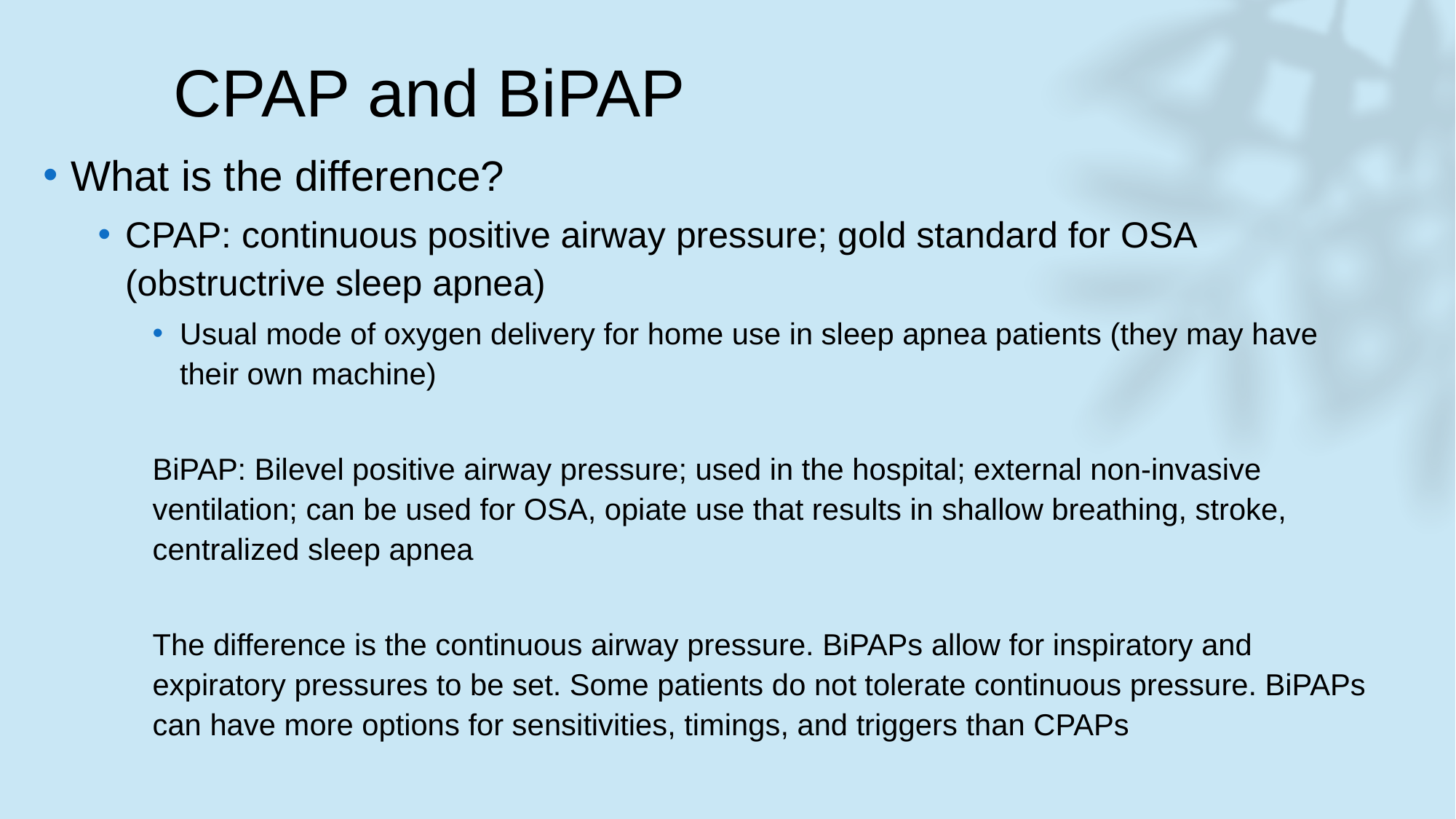

# CPAP and BiPAP
What is the difference?
CPAP: continuous positive airway pressure; gold standard for OSA (obstructrive sleep apnea)
Usual mode of oxygen delivery for home use in sleep apnea patients (they may have their own machine)

BiPAP: Bilevel positive airway pressure; used in the hospital; external non-invasive ventilation; can be used for OSA, opiate use that results in shallow breathing, stroke, centralized sleep apnea

The difference is the continuous airway pressure. BiPAPs allow for inspiratory and expiratory pressures to be set. Some patients do not tolerate continuous pressure. BiPAPs can have more options for sensitivities, timings, and triggers than CPAPs